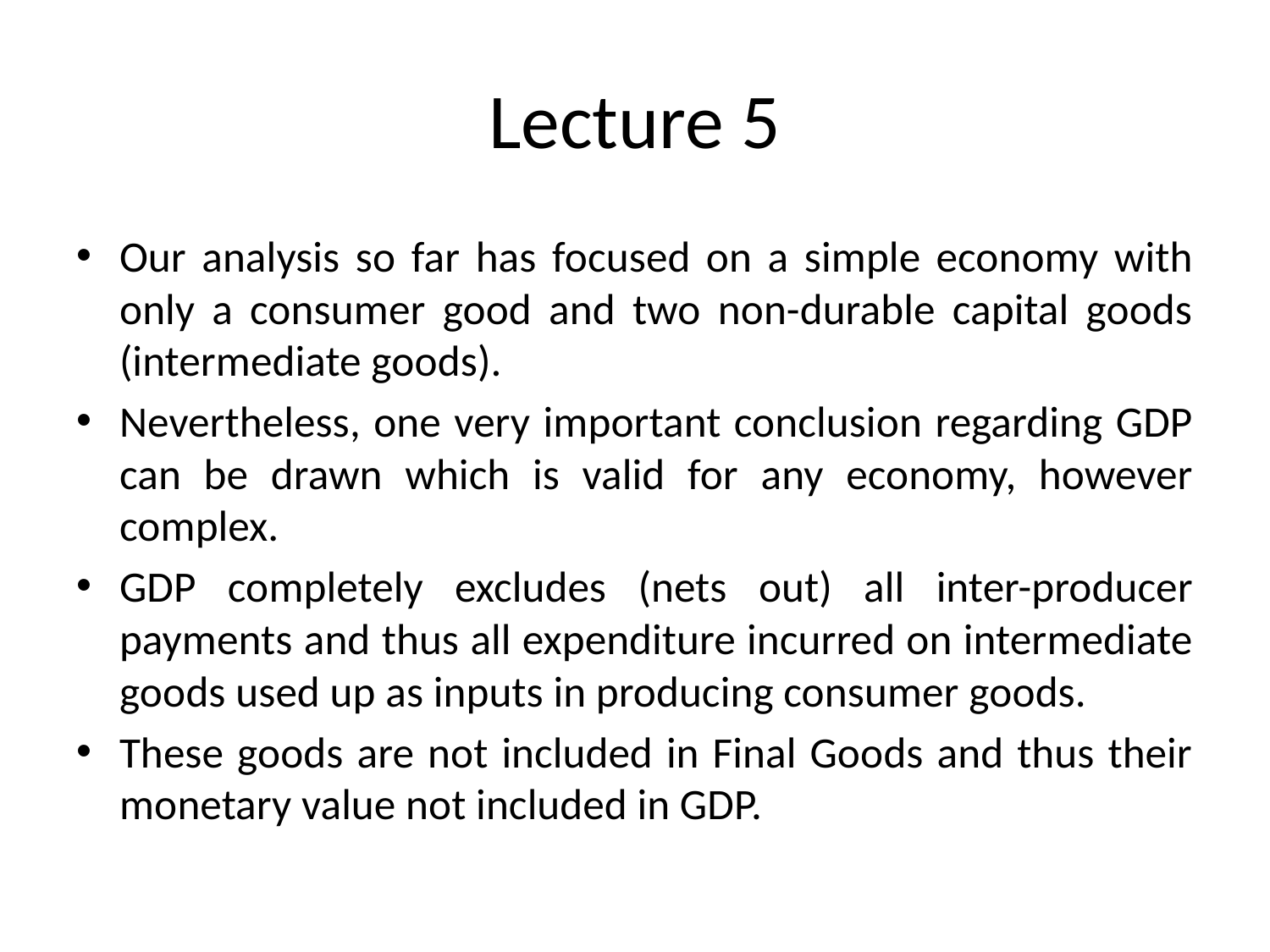

# Lecture 5
Our analysis so far has focused on a simple economy with only a consumer good and two non-durable capital goods (intermediate goods).
Nevertheless, one very important conclusion regarding GDP can be drawn which is valid for any economy, however complex.
GDP completely excludes (nets out) all inter-producer payments and thus all expenditure incurred on intermediate goods used up as inputs in producing consumer goods.
These goods are not included in Final Goods and thus their monetary value not included in GDP.